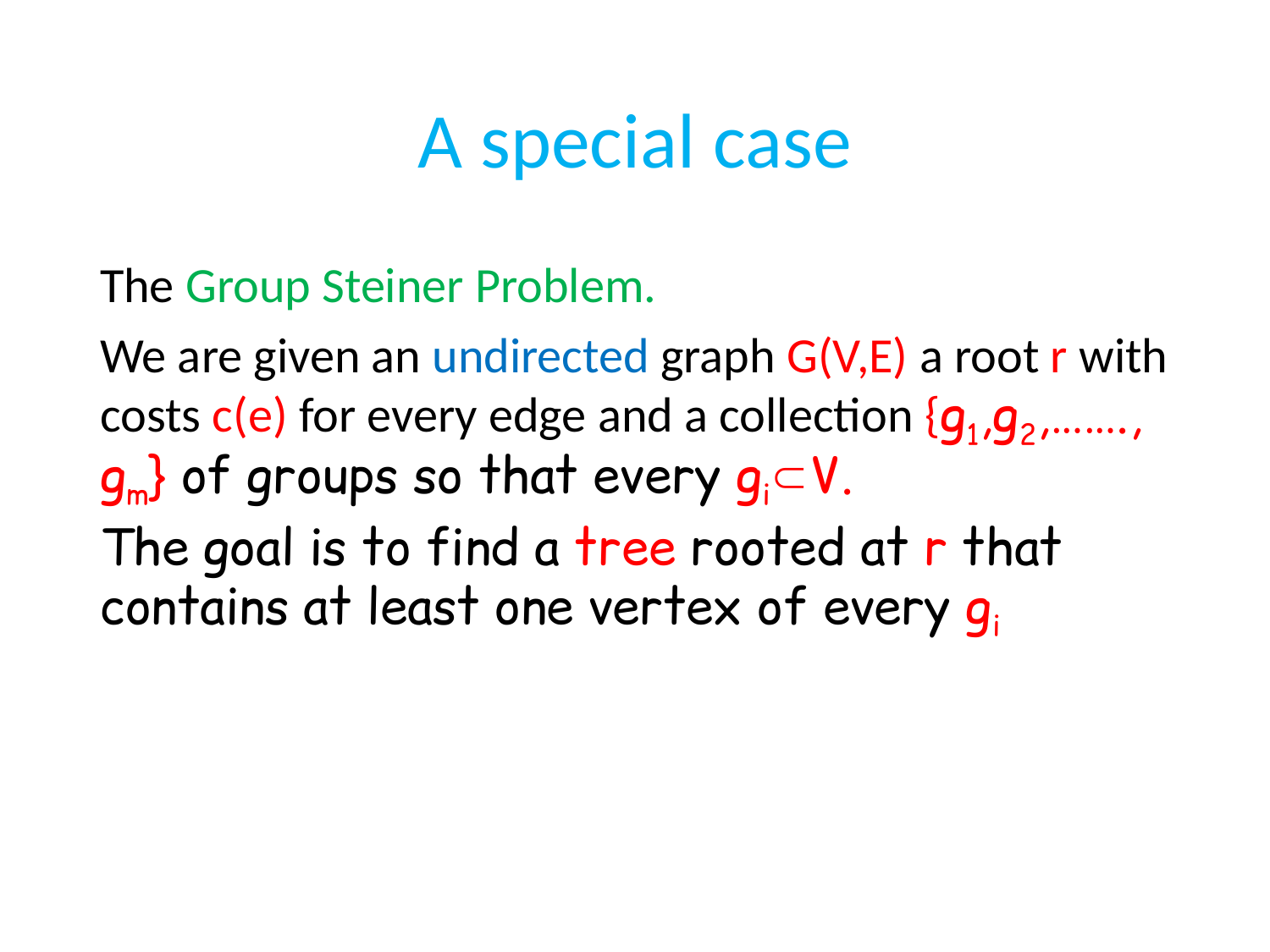

# A special case
The Group Steiner Problem.
We are given an undirected graph G(V,E) a root r with costs c(e) for every edge and a collection {g1,g2,……., gm} of groups so that every gi⊂V.
The goal is to find a tree rooted at r that contains at least one vertex of every gi